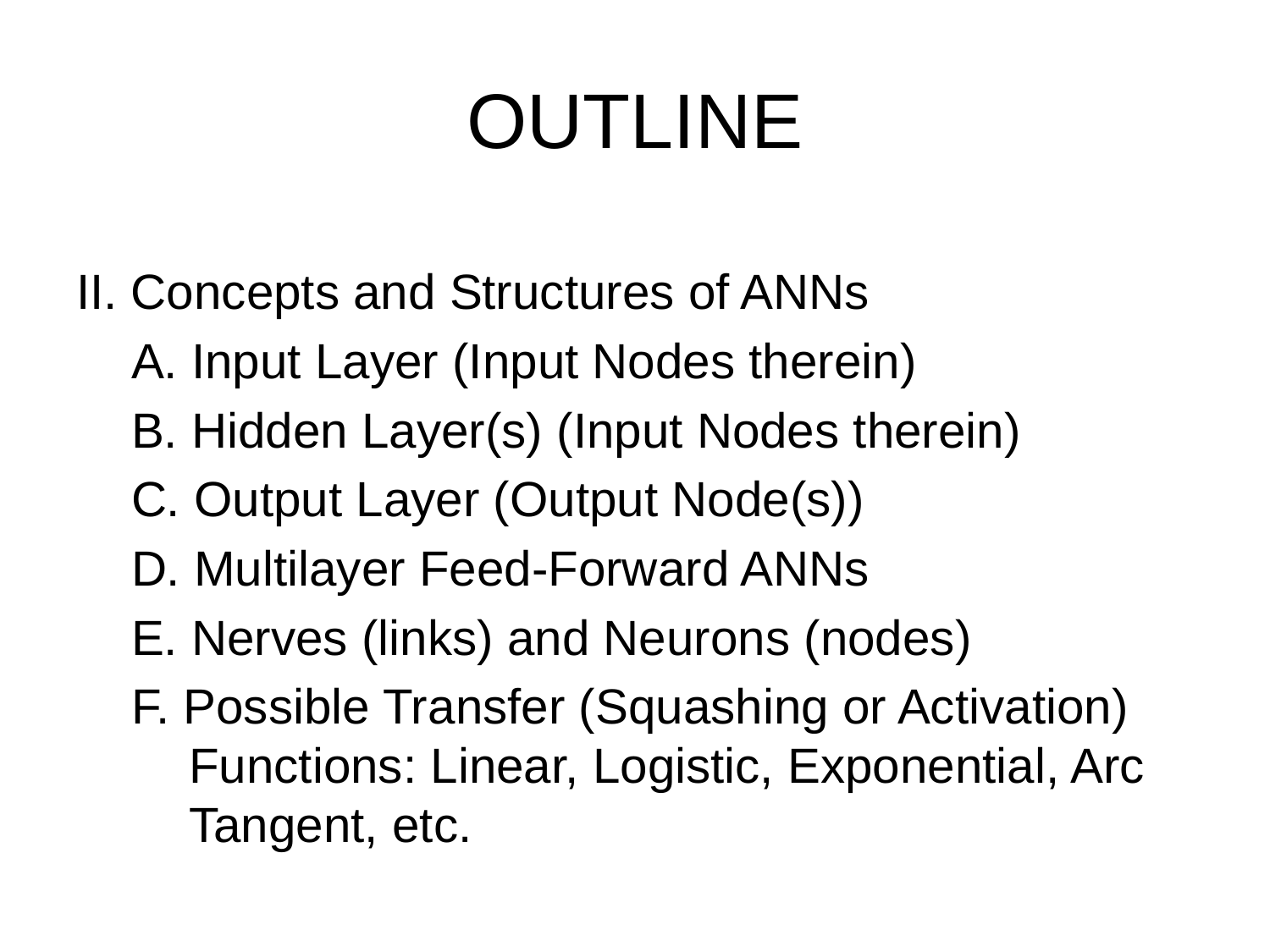

# OUTLINE
II. Concepts and Structures of ANNs
    A. Input Layer (Input Nodes therein)
    B. Hidden Layer(s) (Input Nodes therein)
    C. Output Layer (Output Node(s))
    D. Multilayer Feed-Forward ANNs
    E. Nerves (links) and Neurons (nodes)
    F. Possible Transfer (Squashing or Activation) Functions: Linear, Logistic, Exponential, Arc Tangent, etc.